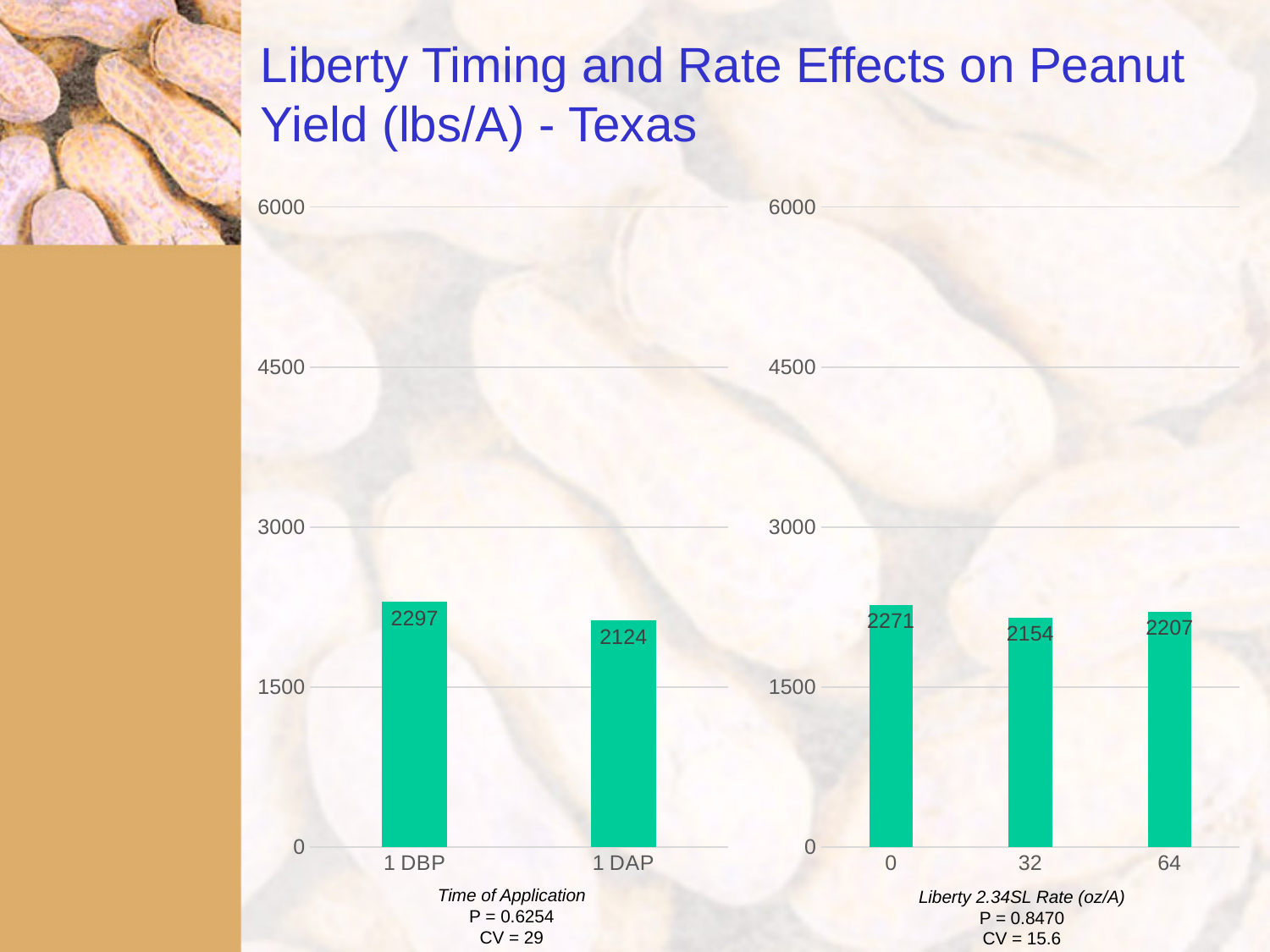

# Liberty Timing and Rate Effects on Peanut Yield (lbs/A) - Texas

### Chart

| Category | lbs/A |
|---|---|
| 1 DBP | 2297.0 |
| 1 DAP | 2124.0 |

### Chart

| Category | lbs/A |
|---|---|
| 0 | 2271.0 |
| 32 | 2154.0 |
| 64 | 2207.0 |
Time of Application
P = 0.6254
CV = 29
Liberty 2.34SL Rate (oz/A)
P = 0.8470
CV = 15.6